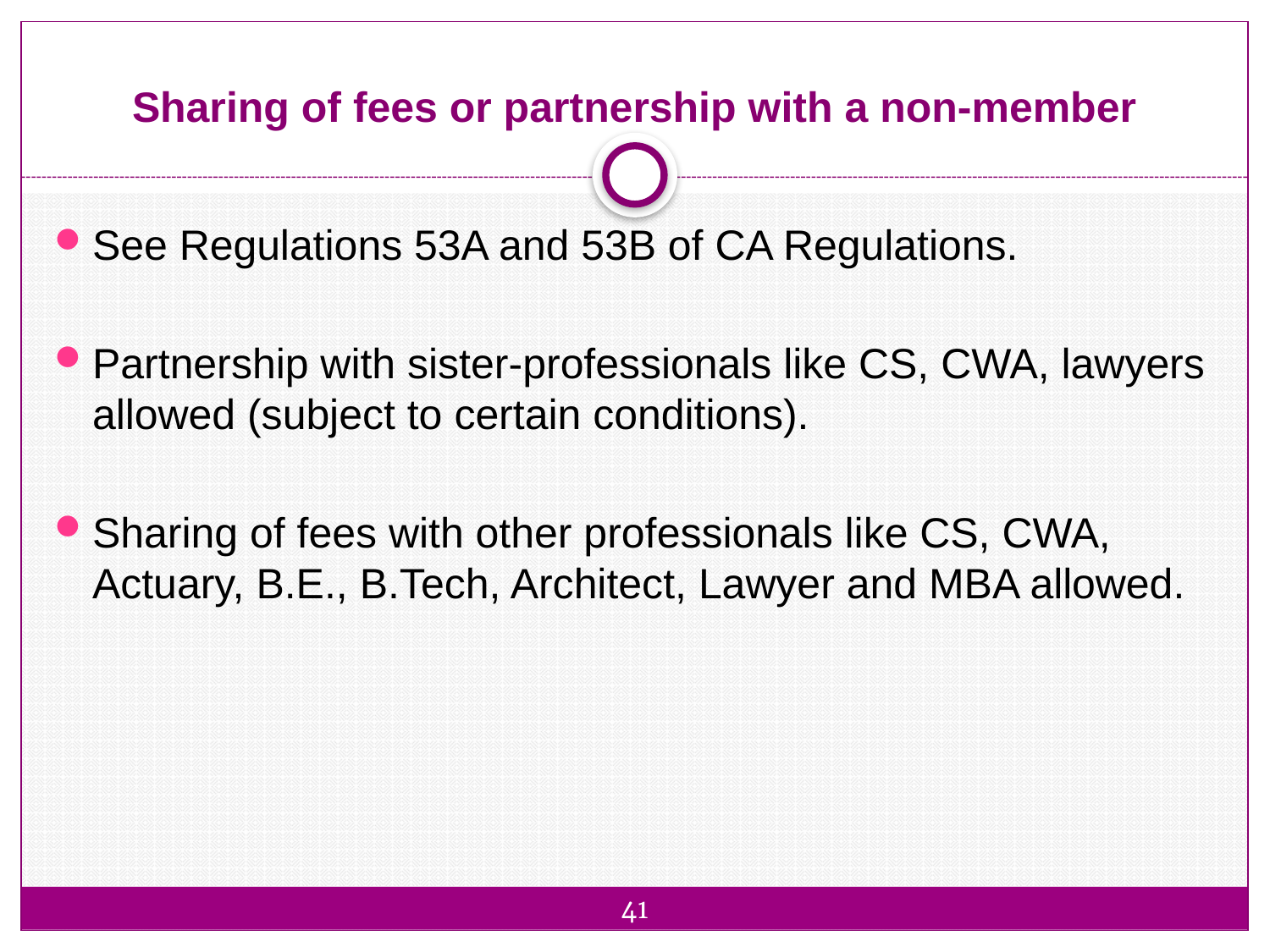

# Sharing of fees or partnership with a non-member
41
See Regulations 53A and 53B of CA Regulations.

Partnership with sister-professionals like CS, CWA, lawyers allowed (subject to certain conditions).

Sharing of fees with other professionals like CS, CWA, Actuary, B.E., B.Tech, Architect, Lawyer and MBA allowed.